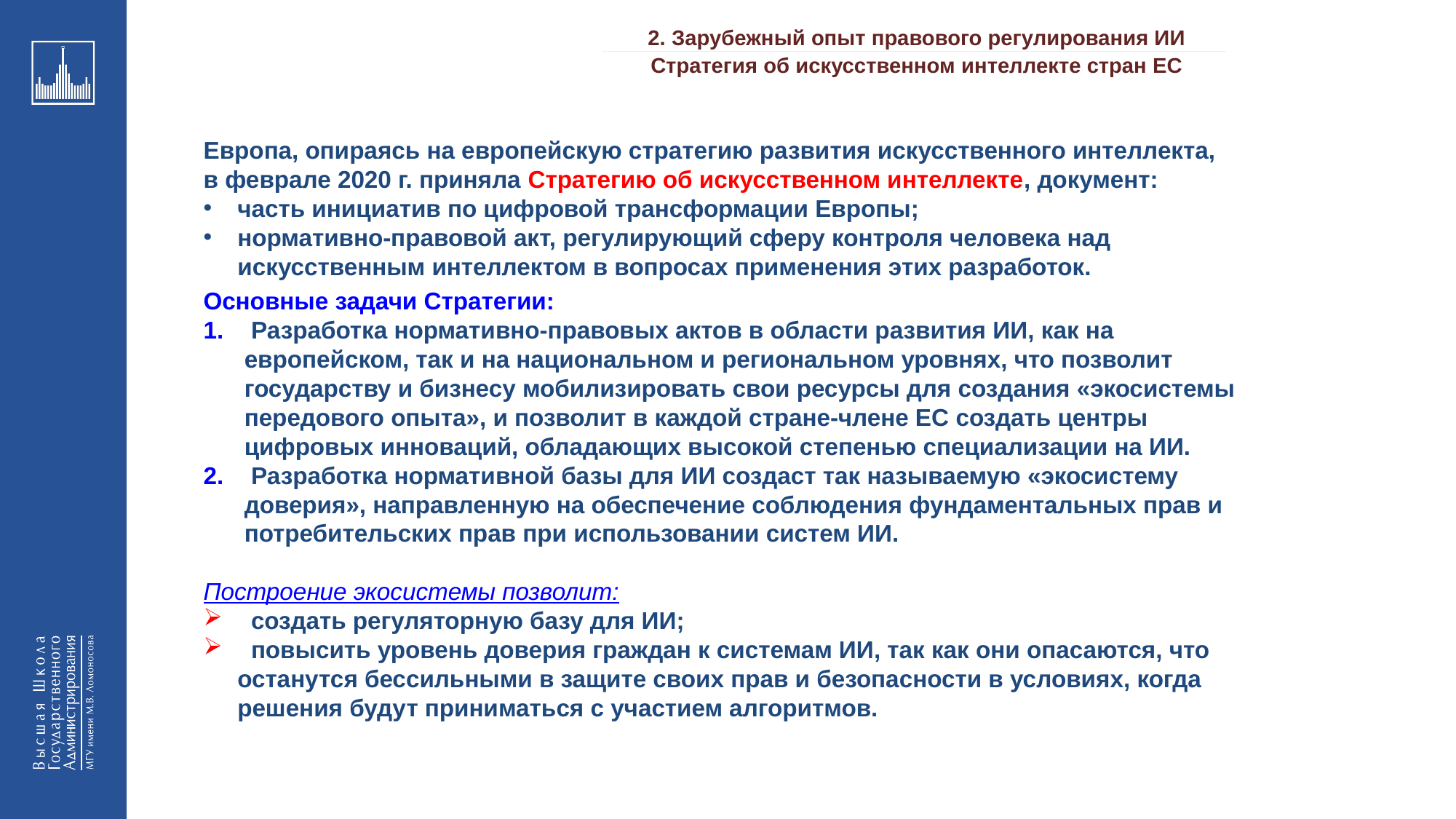

2. Зарубежный опыт правового регулирования ИИ
_________________________________________________________________________________________________________________________________________________________________________________________________________________________________________________________________________________________________________________________________________________________________________________________________________________________________________________________________________________________________________________________________________________________________________________________________________________________________________________________________________________________________________________________________________________________________________________________________________________________________________________________________________________________________
Стратегия об искусственном интеллекте стран ЕС
Европа, опираясь на европейскую стратегию развития искусственного интеллекта,
в феврале 2020 г. приняла Стратегию об искусственном интеллекте, документ:
часть инициатив по цифровой трансформации Европы;
нормативно-правовой акт, регулирующий сферу контроля человека над искусственным интеллектом в вопросах применения этих разработок.

Основные задачи Стратегии:
 Разработка нормативно-правовых актов в области развития ИИ, как на европейском, так и на национальном и региональном уровнях, что позволит государству и бизнесу мобилизировать свои ресурсы для создания «экосистемы передового опыта», и позволит в каждой стране-члене ЕС создать центры цифровых инноваций, обладающих высокой степенью специализации на ИИ.
 Разработка нормативной базы для ИИ создаст так называемую «экосистему доверия», направленную на обеспечение соблюдения фундаментальных прав и потребительских прав при использовании систем ИИ.

Построение экосистемы позволит:
  создать регуляторную базу для ИИ;
  повысить уровень доверия граждан к системам ИИ, так как они опасаются, что останутся бессильными в защите своих прав и безопасности в условиях, когда решения будут приниматься с участием алгоритмов.